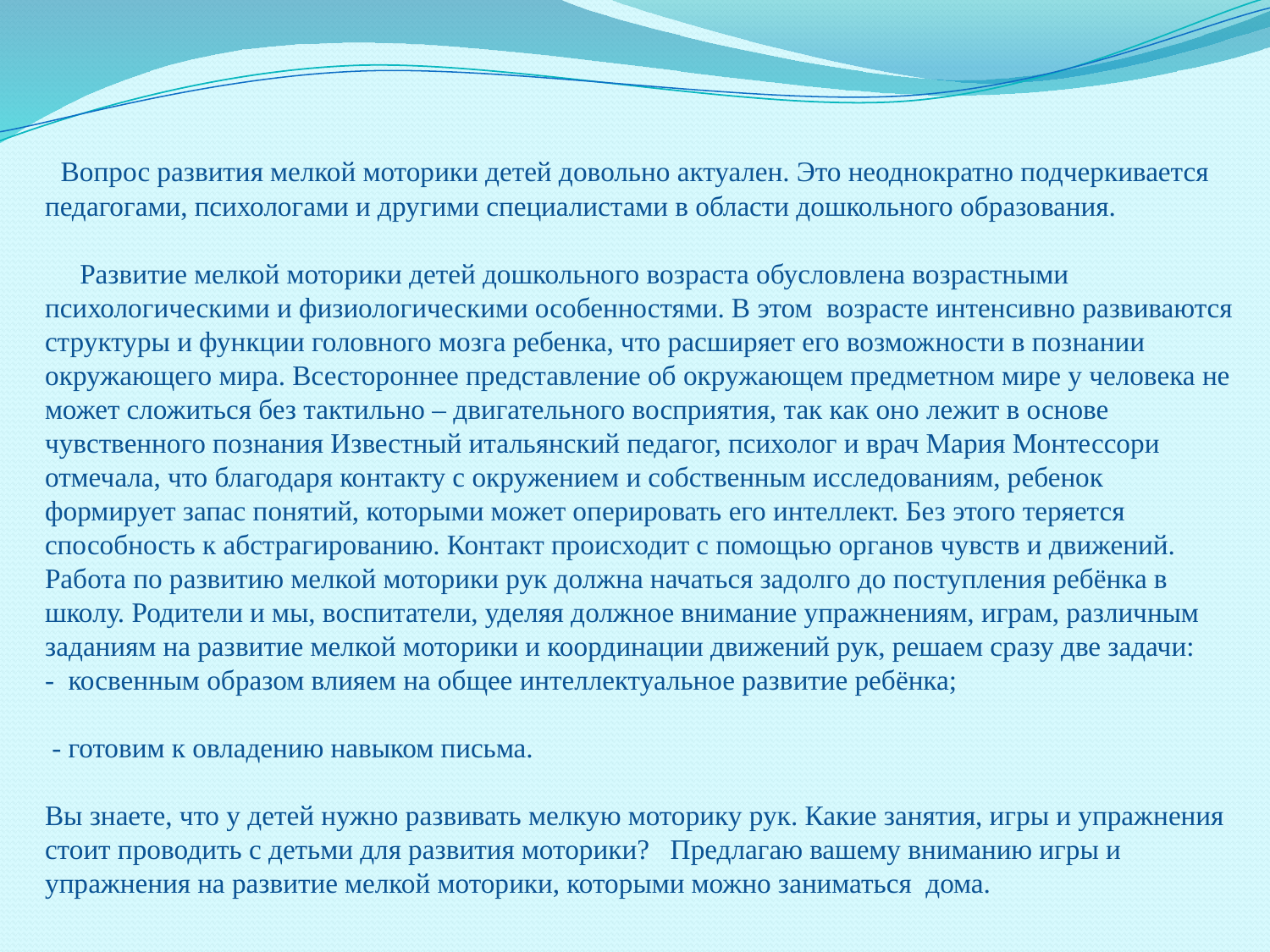

# Вопрос развития мелкой моторики детей довольно актуален. Это неоднократно подчеркивается педагогами, психологами и другими специалистами в области дошкольного образования.                         Развитие мелкой моторики детей дошкольного возраста обусловлена возрастными психологическими и физиологическими особенностями. В этом  возрасте интенсивно развиваются структуры и функции головного мозга ребенка, что расширяет его возможности в познании окружающего мира. Всестороннее представление об окружающем предметном мире у человека не может сложиться без тактильно – двигательного восприятия, так как оно лежит в основе чувственного познания Известный итальянский педагог, психолог и врач Мария Монтессори отмечала, что благодаря контакту с окружением и собственным исследованиям, ребенок формирует запас понятий, которыми может оперировать его интеллект. Без этого теряется способность к абстрагированию. Контакт происходит с помощью органов чувств и движений. Работа по развитию мелкой моторики рук должна начаться задолго до поступления ребёнка в школу. Родители и мы, воспитатели, уделяя должное внимание упражнениям, играм, различным заданиям на развитие мелкой моторики и координации движений рук, решаем сразу две задачи: -  косвенным образом влияем на общее интеллектуальное развитие ребёнка; - готовим к овладению навыком письма. Вы знаете, что у детей нужно развивать мелкую моторику рук. Какие занятия, игры и упражнения стоит проводить с детьми для развития моторики?   Предлагаю вашему вниманию игры и упражнения на развитие мелкой моторики, которыми можно заниматься  дома.